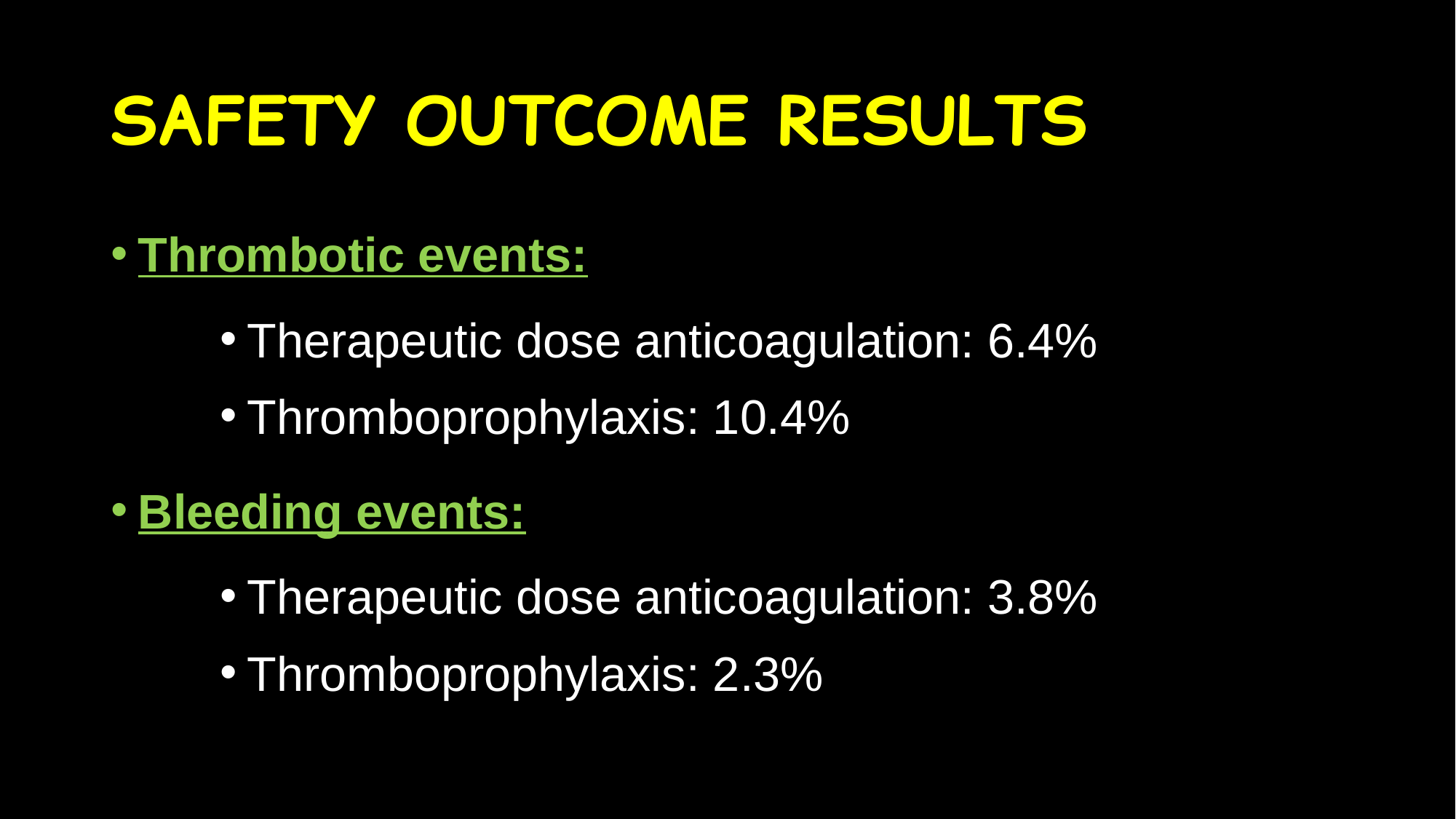

# SAFETY OUTCOME RESULTS
Thrombotic events:
Therapeutic dose anticoagulation: 6.4%
Thromboprophylaxis: 10.4%
Bleeding events:
Therapeutic dose anticoagulation: 3.8%
Thromboprophylaxis: 2.3%